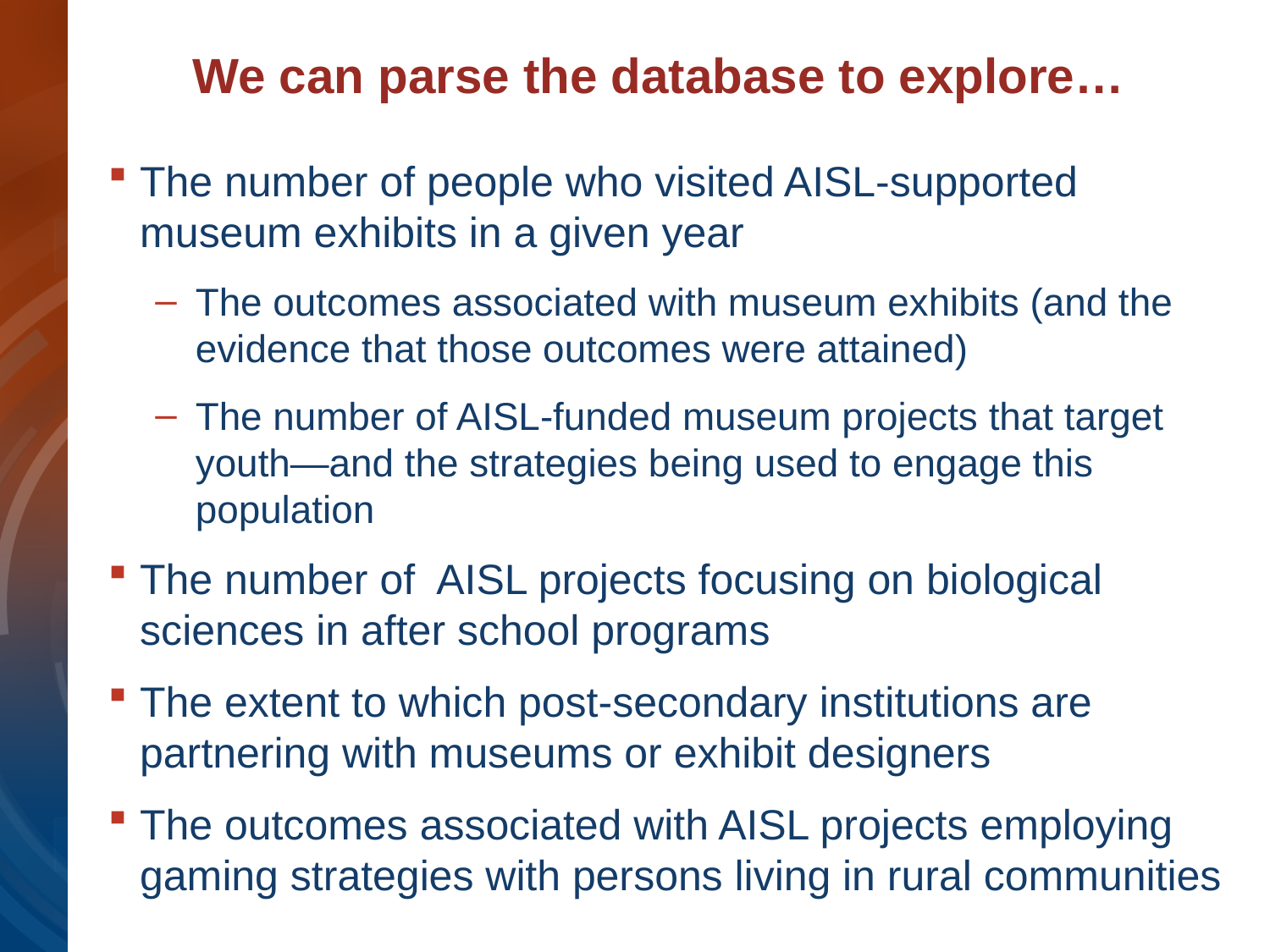

# We can parse the database to explore…
The number of people who visited AISL-supported museum exhibits in a given year
The outcomes associated with museum exhibits (and the evidence that those outcomes were attained)
The number of AISL-funded museum projects that target youth—and the strategies being used to engage this population
The number of  AISL projects focusing on biological sciences in after school programs
The extent to which post-secondary institutions are partnering with museums or exhibit designers
The outcomes associated with AISL projects employing gaming strategies with persons living in rural communities